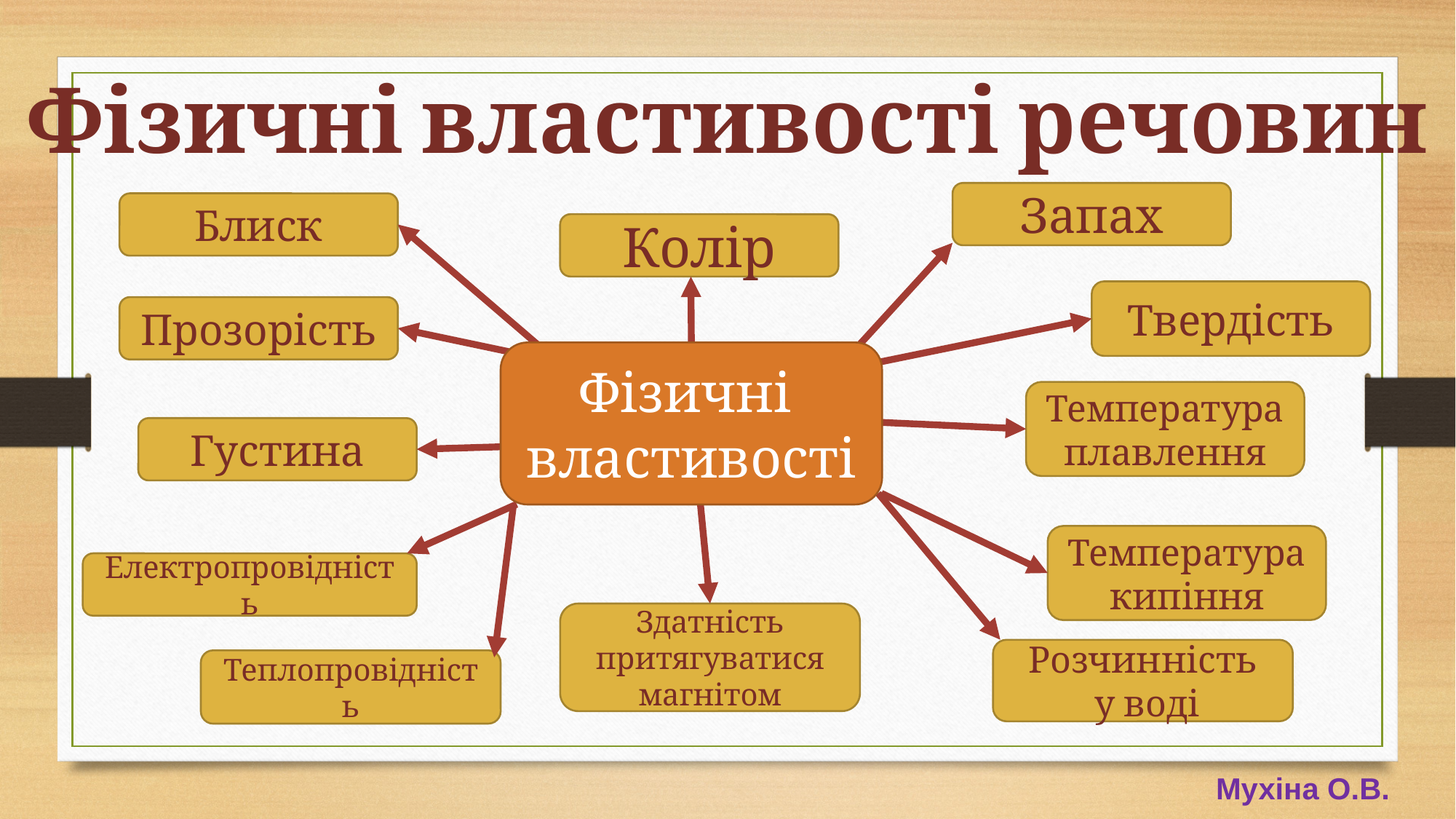

Фізичні властивості речовин
Запах
Блиск
Колір
Твердість
Прозорість
Фізичні
властивості
Температура плавлення
Густина
Температура кипіння
Електропровідність
Здатність притягуватися магнітом
Розчинність
 у воді
Теплопровідність
Мухіна О.В.